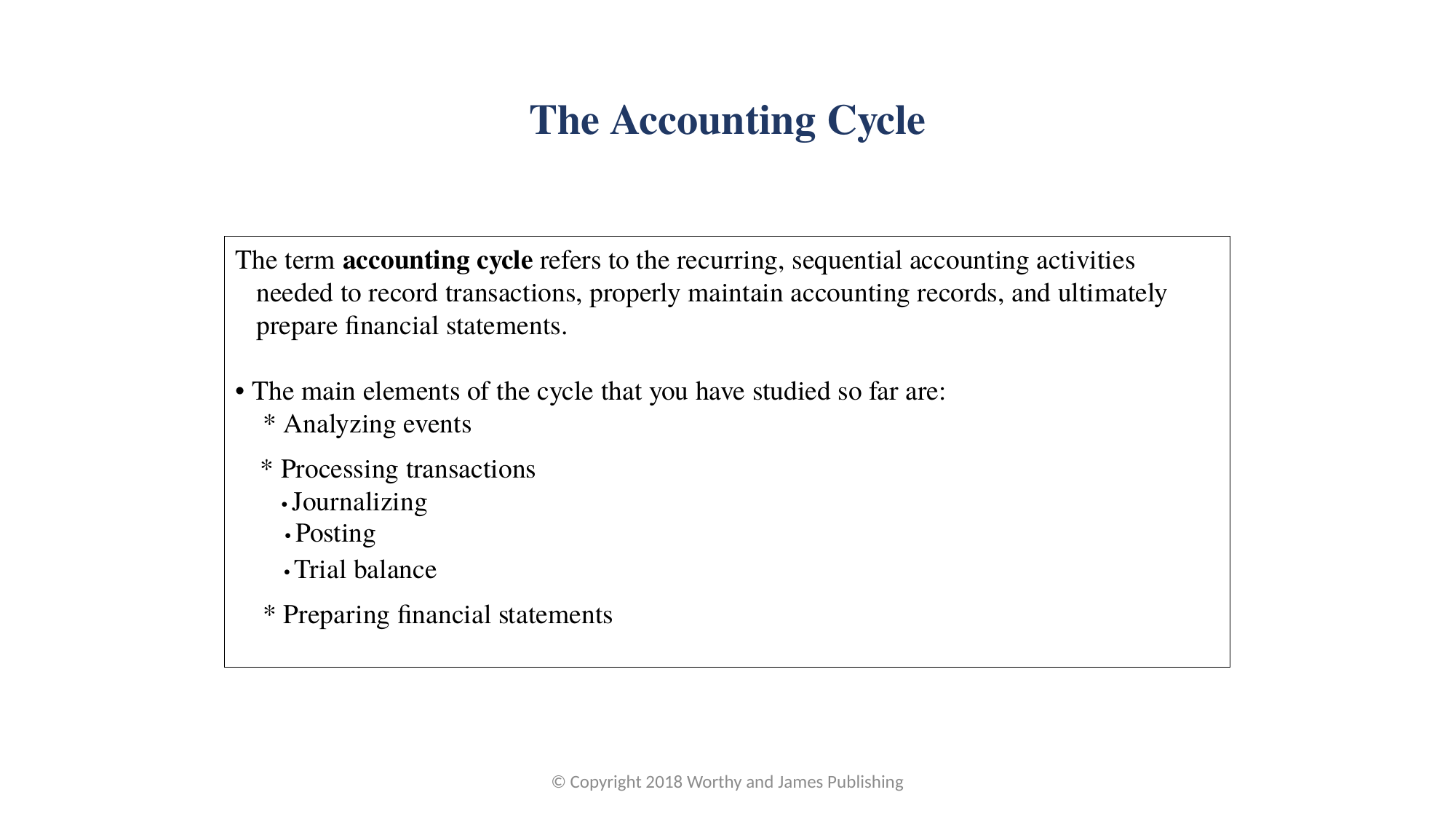

The Accounting Cycle

The term accounting cycle refers to the recurring, sequential accounting activities
   needed to record transactions, properly maintain accounting records, and ultimately
   prepare financial statements.

• The main elements of the cycle that you have studied so far are:
    * Analyzing events
    * Processing transactions
      • Journalizing
       • Posting
       • Trial balance
    * Preparing financial statements

© Copyright 2018 Worthy and James Publishing